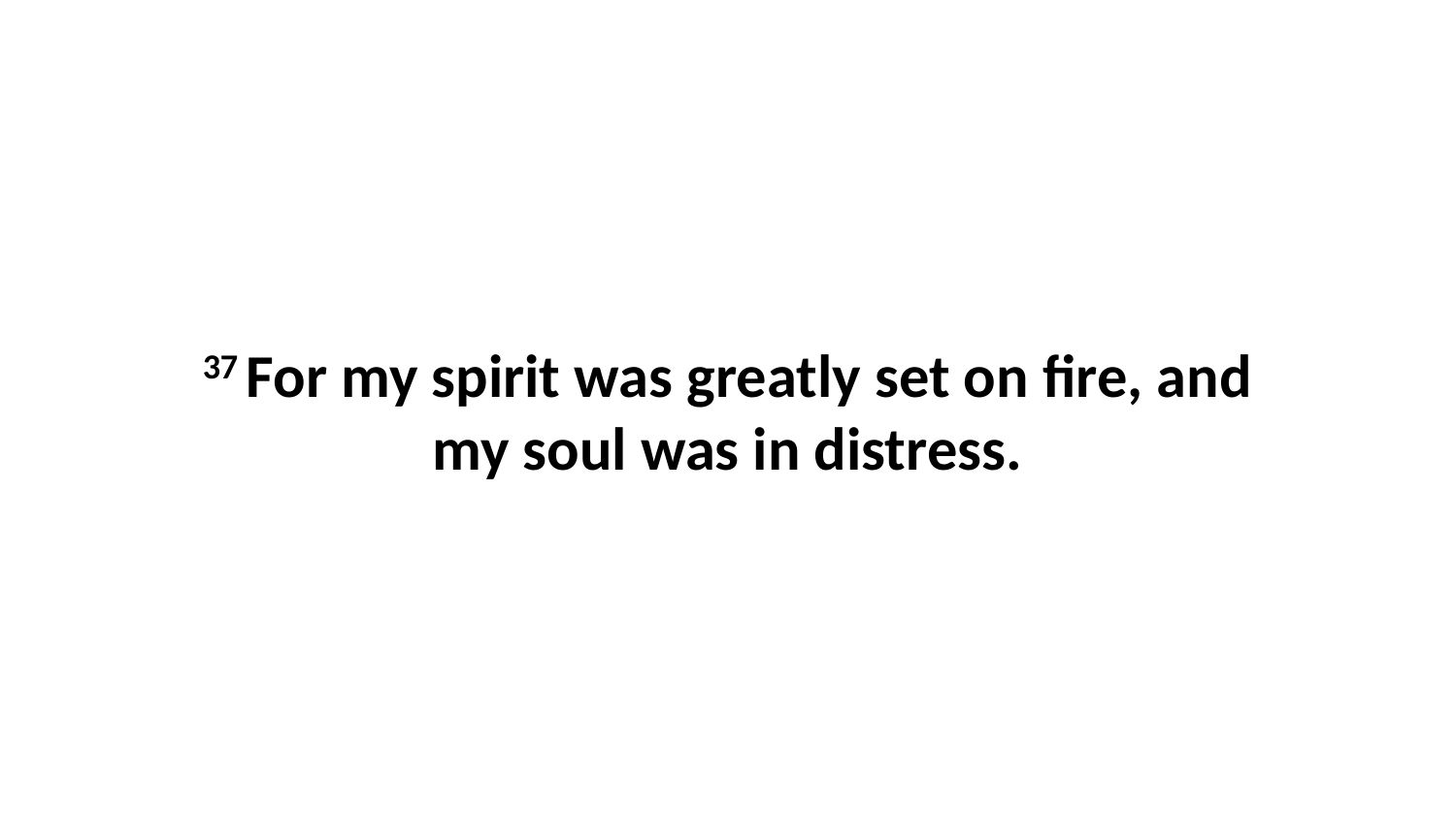

37 For my spirit was greatly set on fire, and my soul was in distress.